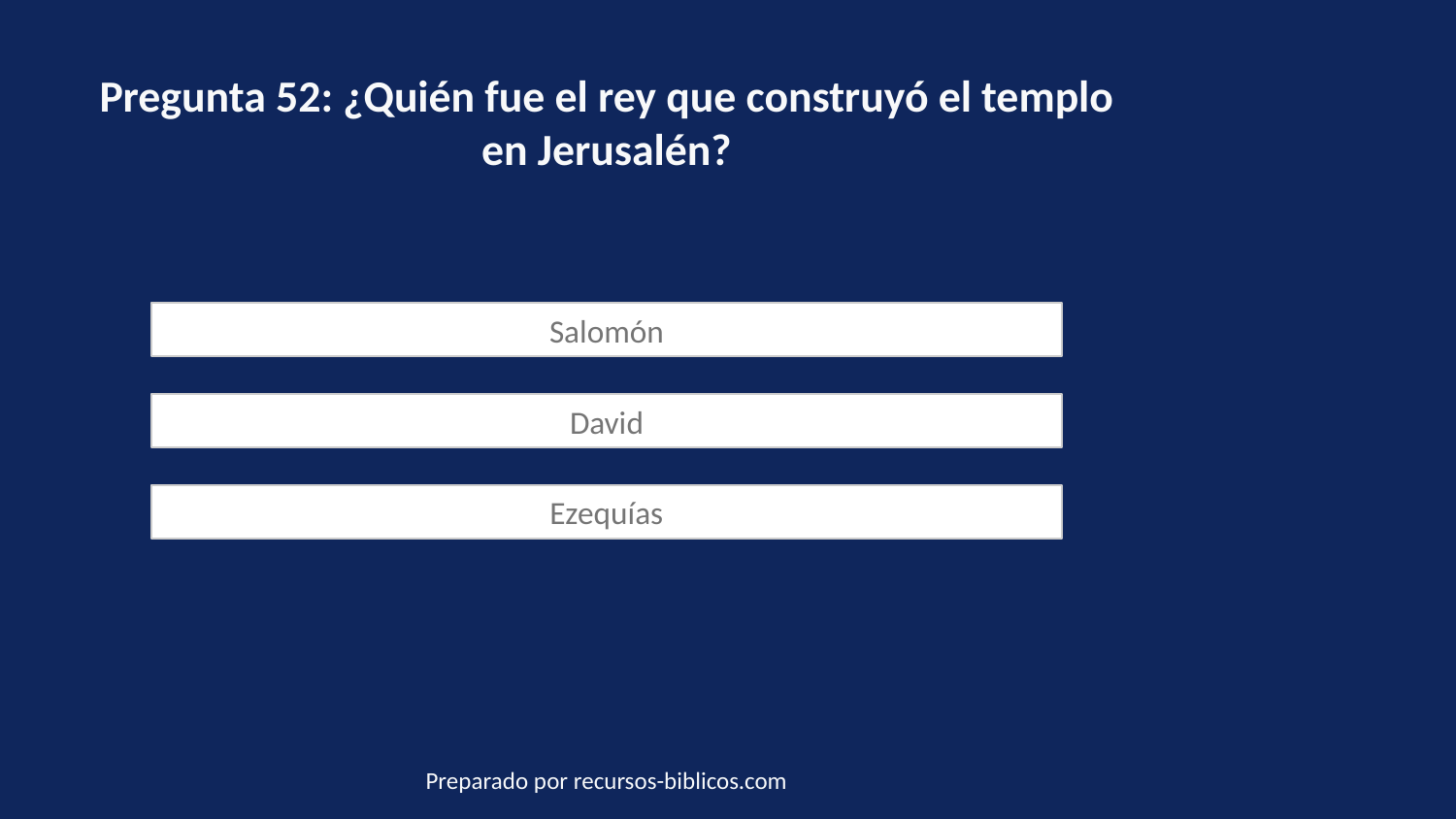

Pregunta 52: ¿Quién fue el rey que construyó el templo en Jerusalén?
Salomón
David
Ezequías
Preparado por recursos-biblicos.com